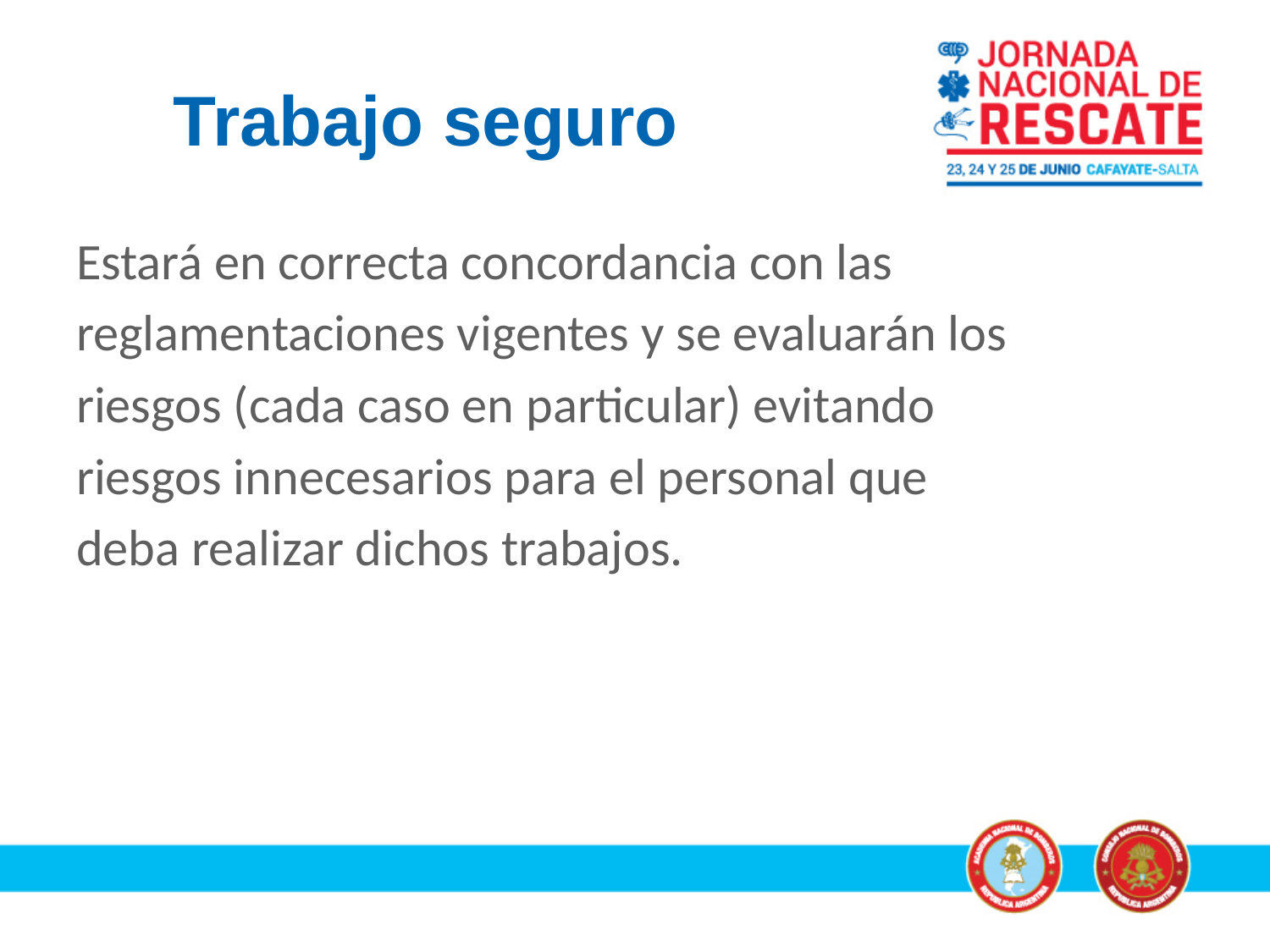

# Trabajo seguro
Estará en correcta concordancia con las
reglamentaciones vigentes y se evaluarán los
riesgos (cada caso en particular) evitando
riesgos innecesarios para el personal que
deba realizar dichos trabajos.